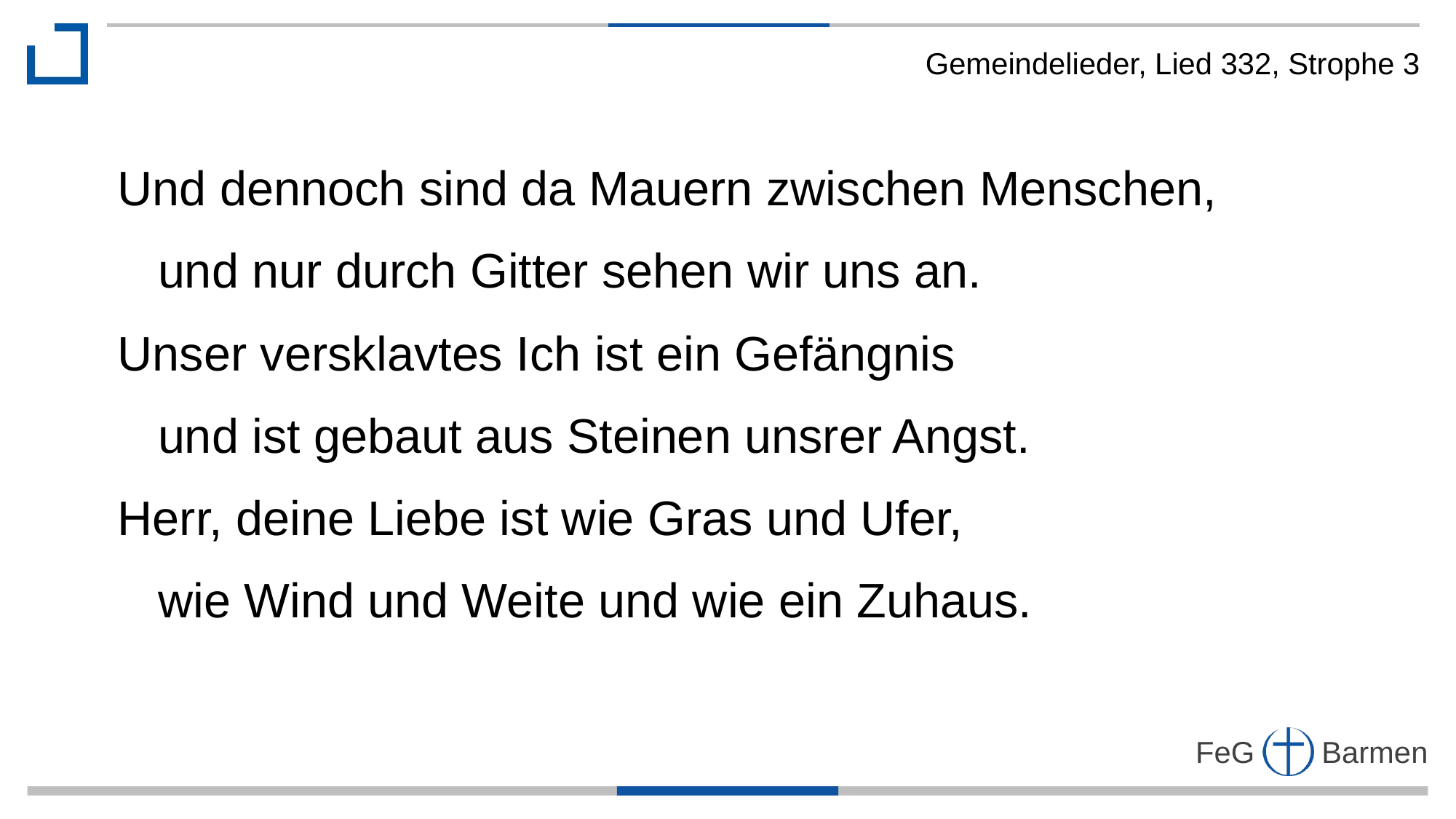

Gemeindelieder, Lied 332, Strophe 3
Und dennoch sind da Mauern zwischen Menschen,
   und nur durch Gitter sehen wir uns an.
Unser versklavtes Ich ist ein Gefängnis
   und ist gebaut aus Steinen unsrer Angst.
Herr, deine Liebe ist wie Gras und Ufer,
   wie Wind und Weite und wie ein Zuhaus.